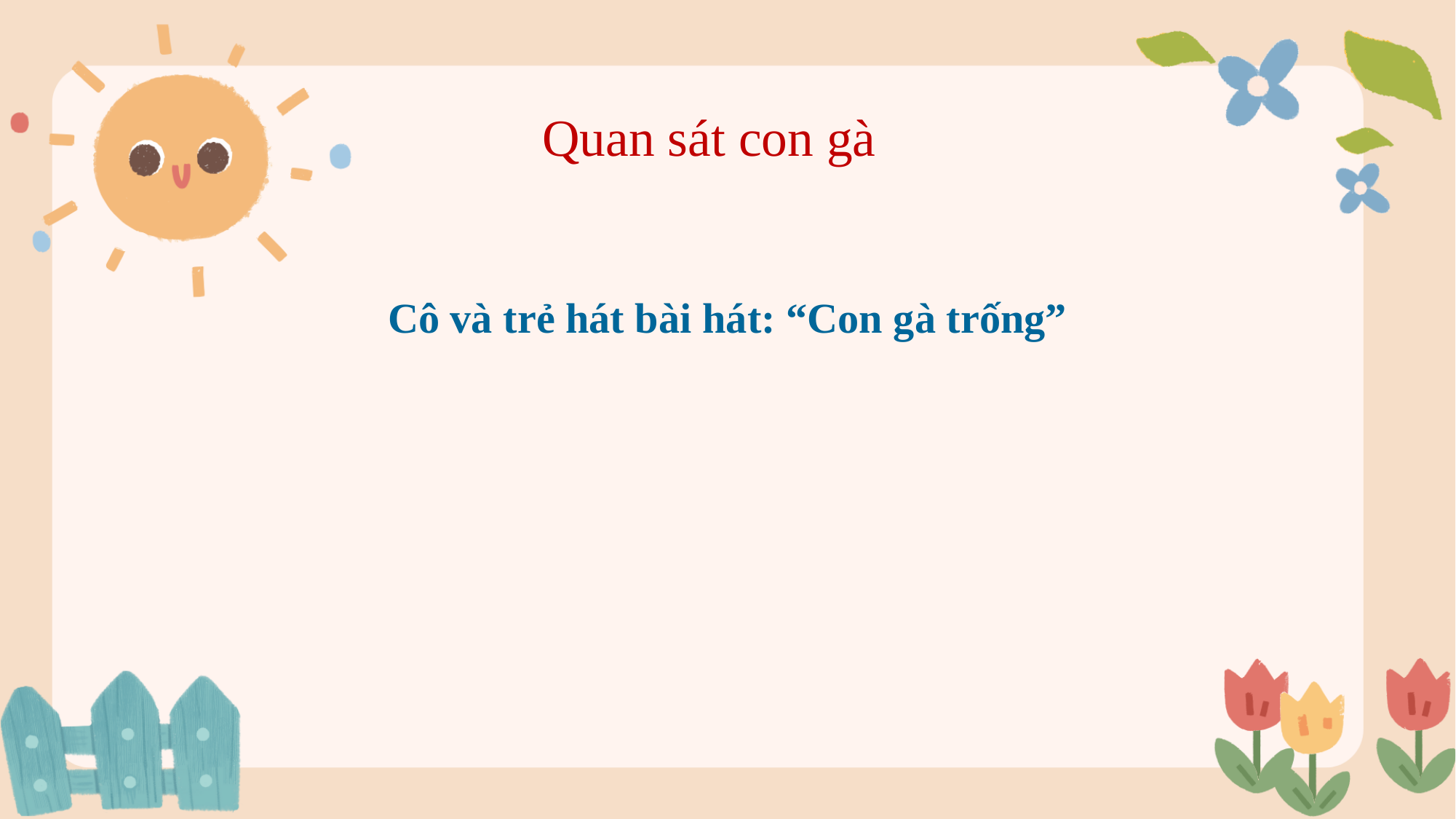

# Quan sát con gà
Cô và trẻ hát bài hát: “Con gà trống”